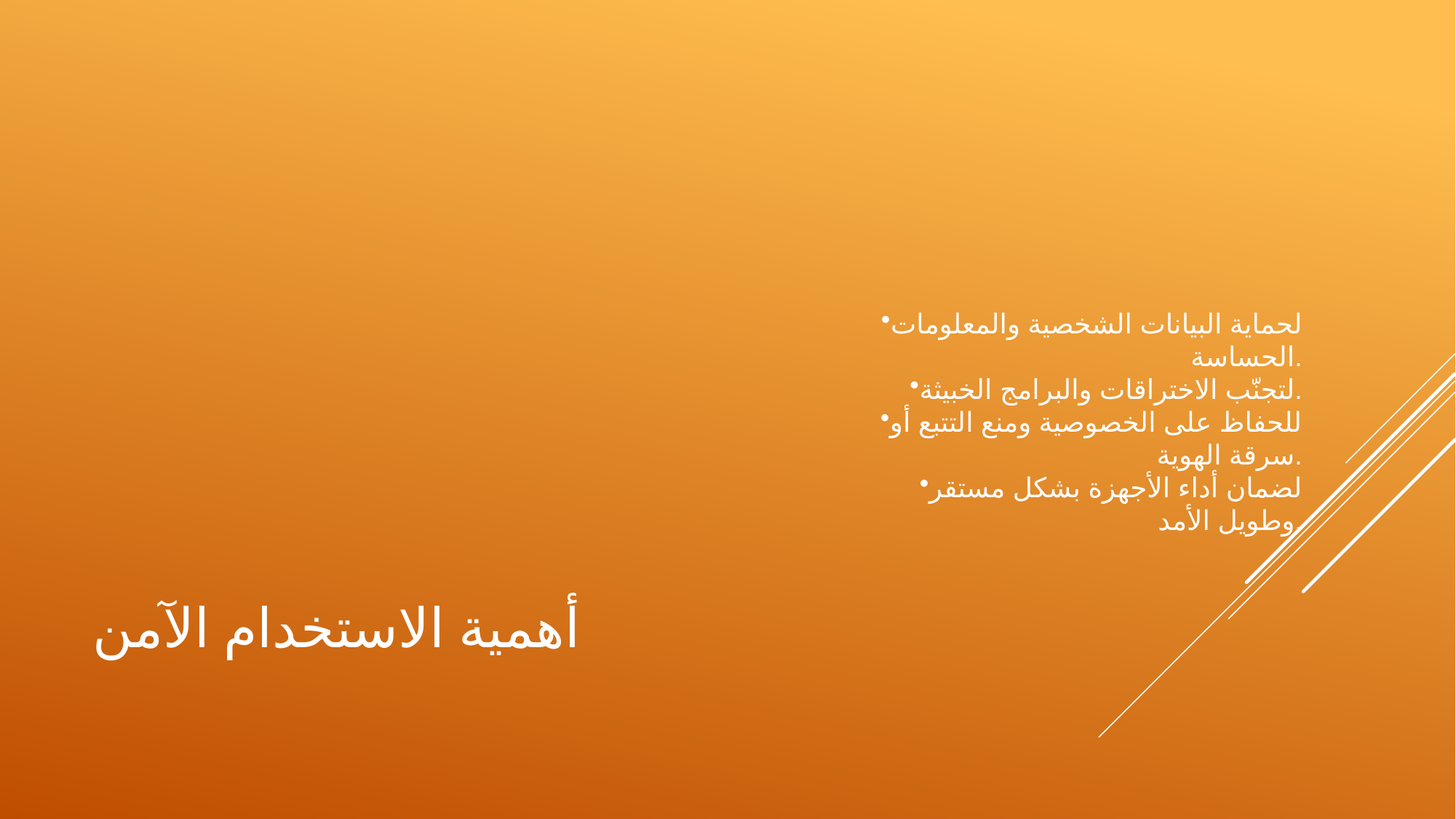

لحماية البيانات الشخصية والمعلومات الحساسة.
لتجنّب الاختراقات والبرامج الخبيثة.
للحفاظ على الخصوصية ومنع التتبع أو سرقة الهوية.
لضمان أداء الأجهزة بشكل مستقر وطويل الأمد.
# أهمية الاستخدام الآمن